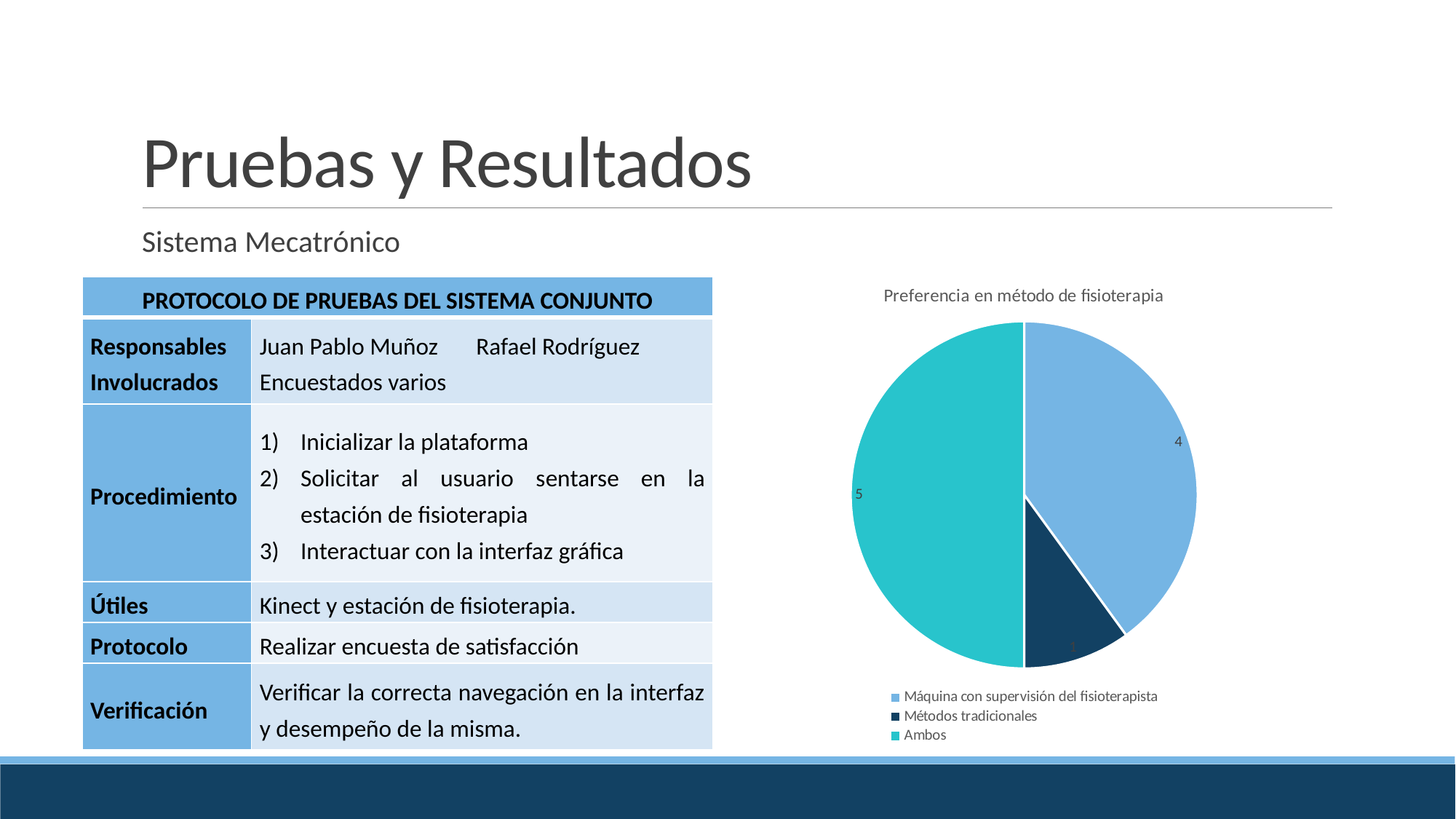

# Pruebas y Resultados
Sistema Mecatrónico

### Chart: Preferencia en método de fisioterapia

| Category |  |
|---|---|
| Máquina con supervisión del fisioterapista | 4.0 |
| Métodos tradicionales | 1.0 |
| Ambos | 5.0 |
| PROTOCOLO DE PRUEBAS DEL SISTEMA CONJUNTO |  |
| --- | --- |
| Responsables Involucrados | Juan Pablo Muñoz Rafael Rodríguez Encuestados varios |
| Procedimiento | Inicializar la plataforma Solicitar al usuario sentarse en la estación de fisioterapia Interactuar con la interfaz gráfica |
| Útiles | Kinect y estación de fisioterapia. |
| Protocolo | Realizar encuesta de satisfacción |
| Verificación | Verificar la correcta navegación en la interfaz y desempeño de la misma. |